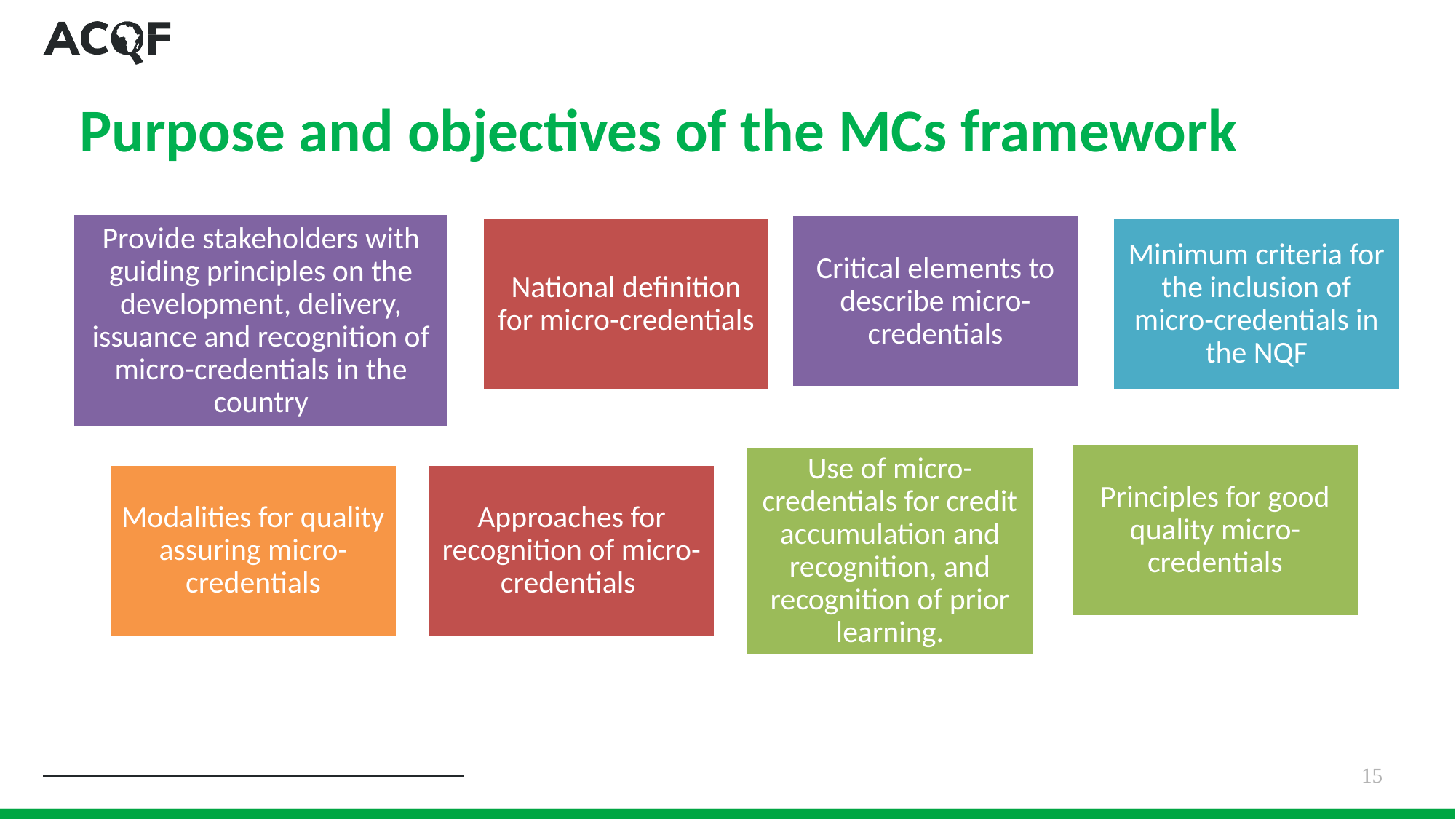

# Purpose and objectives of the MCs framework
National definition for micro-credentials
Principles for good quality micro-credentials
Critical elements to describe micro-credentials
Minimum criteria for the inclusion of micro-credentials in the NQF
Modalities for quality assuring micro-credentials
Approaches for recognition of micro-credentials
Use of micro-credentials for credit accumulation and recognition, and recognition of prior learning.
Provide stakeholders with guiding principles on the development, delivery, issuance and recognition of micro-credentials in the country
15